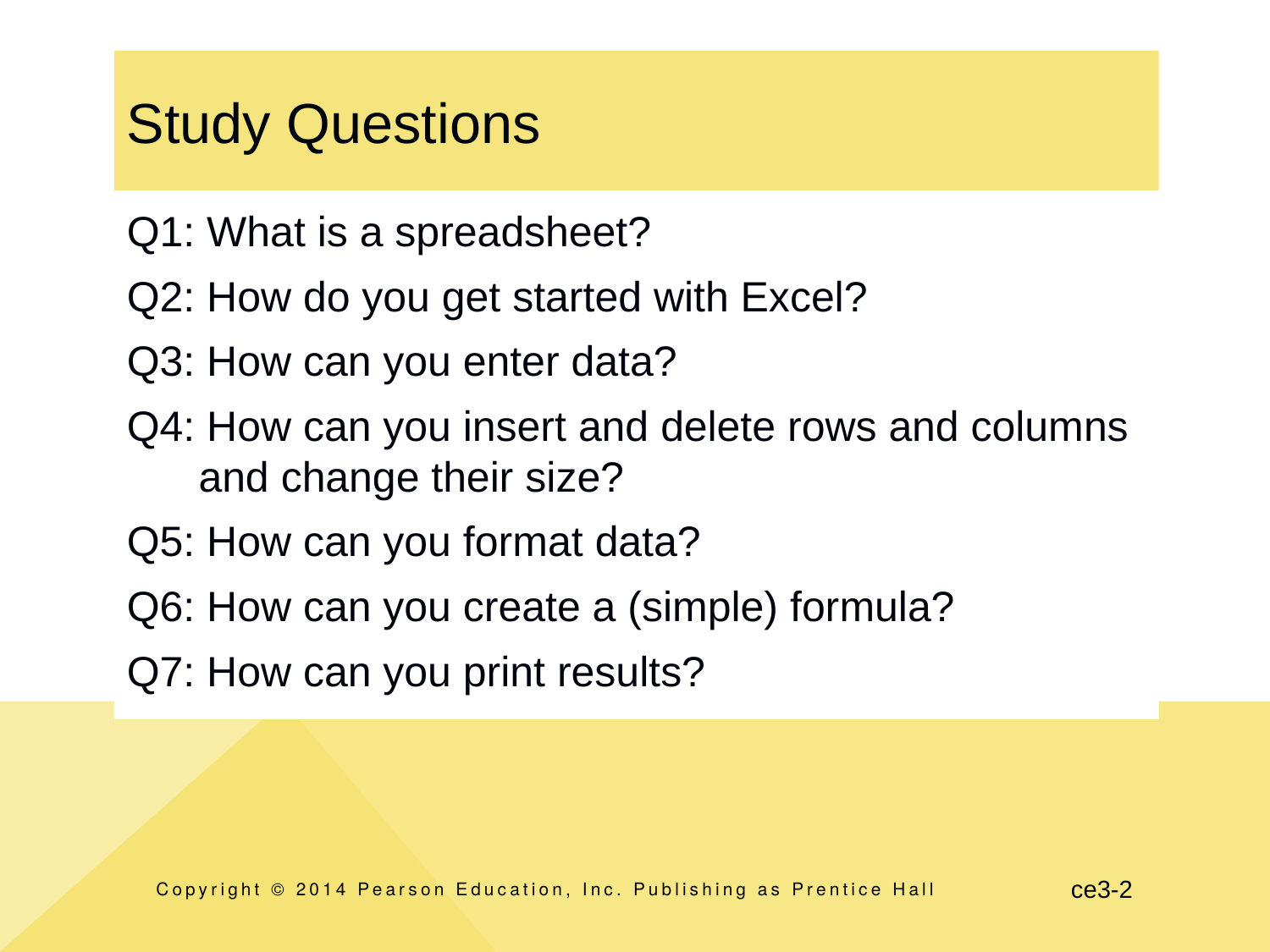

# Study Questions
Q1: What is a spreadsheet?
Q2: How do you get started with Excel?
Q3: How can you enter data?
Q4: How can you insert and delete rows and columns and change their size?
Q5: How can you format data?
Q6: How can you create a (simple) formula?
Q7: How can you print results?
Copyright © 2014 Pearson Education, Inc. Publishing as Prentice Hall